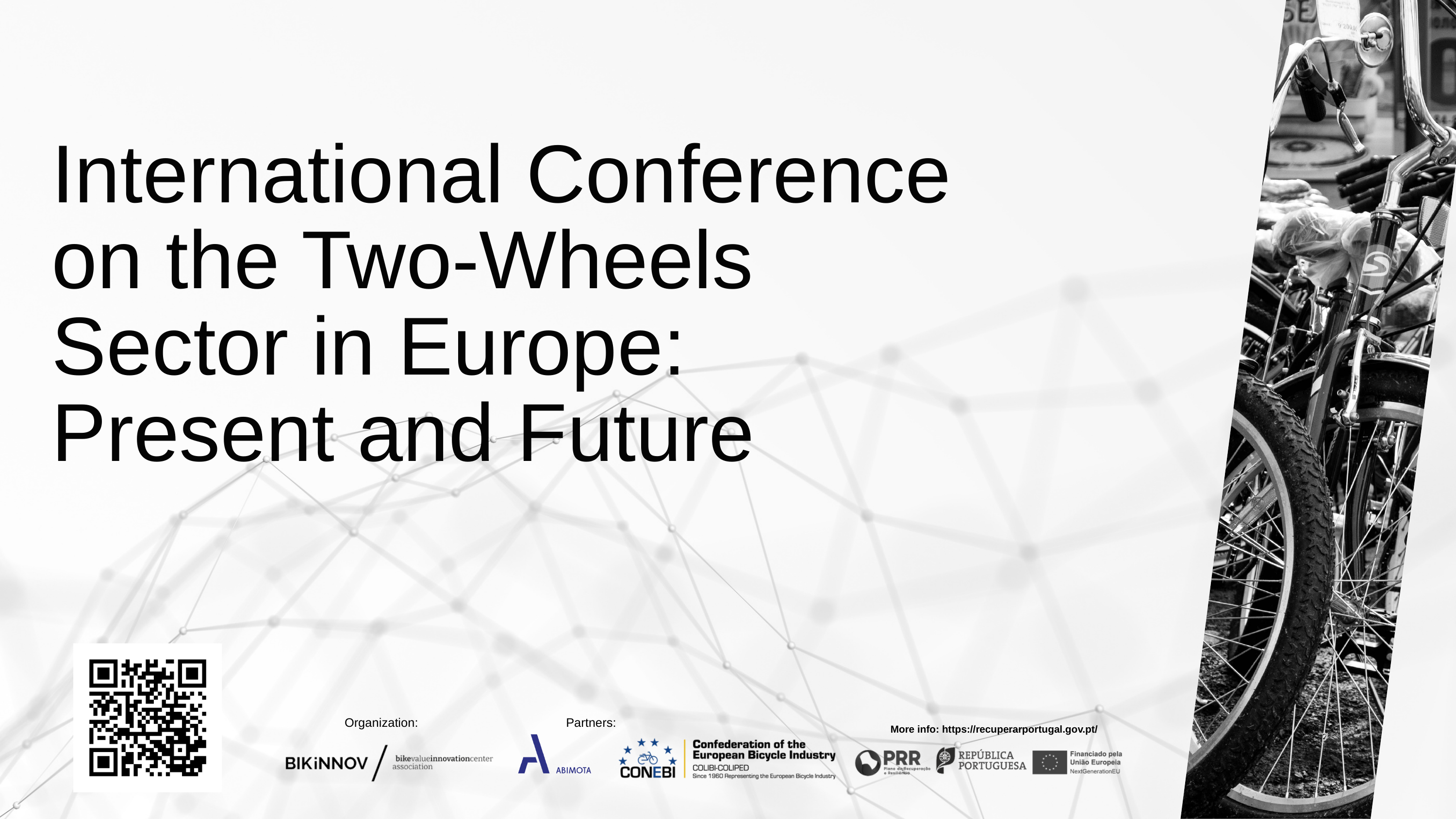

International Conference
on the Two-Wheels
Sector in Europe:
Present and Future

Organization:
Partners:
More info: https://recuperarportugal.gov.pt/